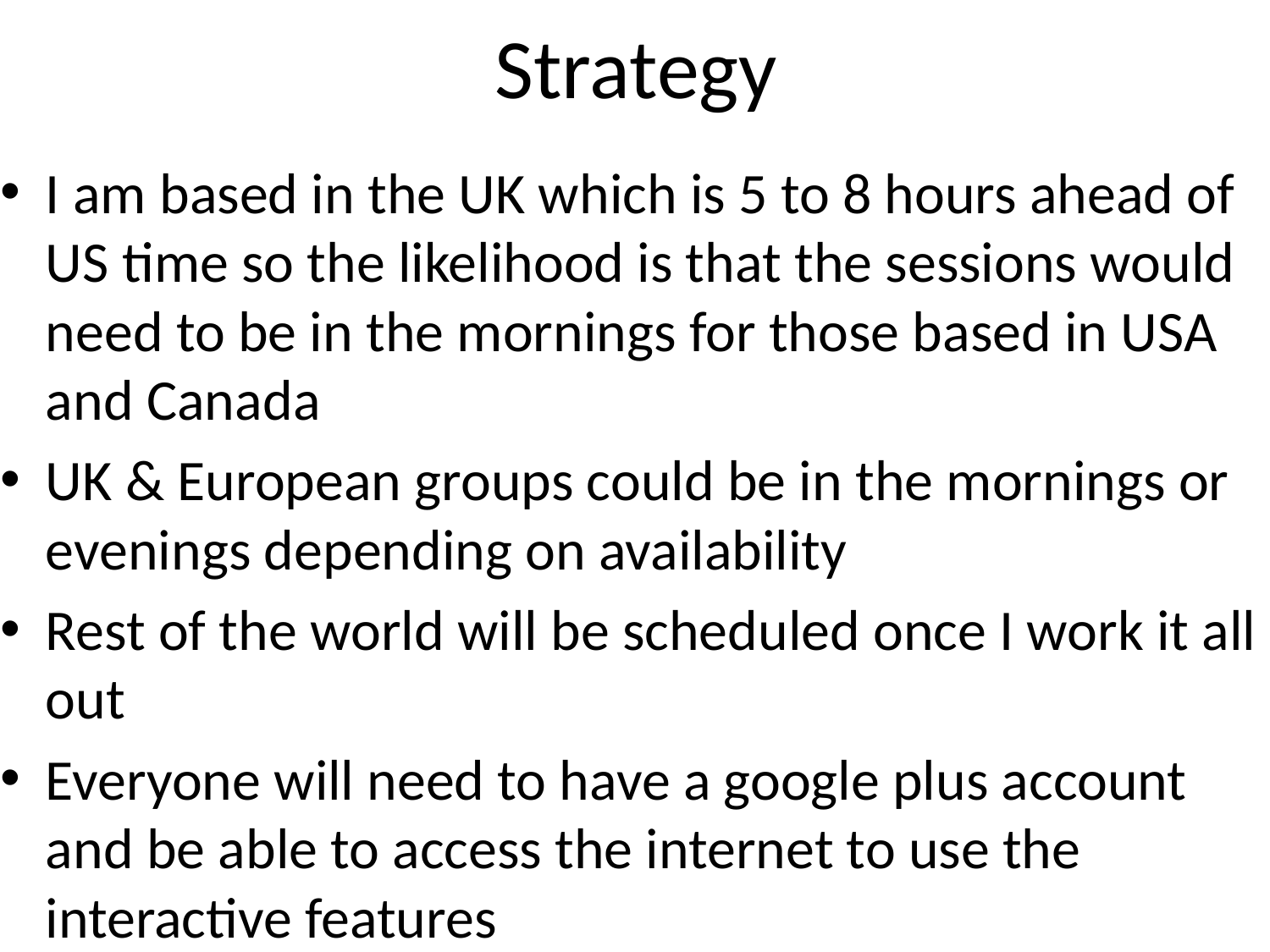

# Strategy
I am based in the UK which is 5 to 8 hours ahead of US time so the likelihood is that the sessions would need to be in the mornings for those based in USA and Canada
UK & European groups could be in the mornings or evenings depending on availability
Rest of the world will be scheduled once I work it all out
Everyone will need to have a google plus account and be able to access the internet to use the interactive features